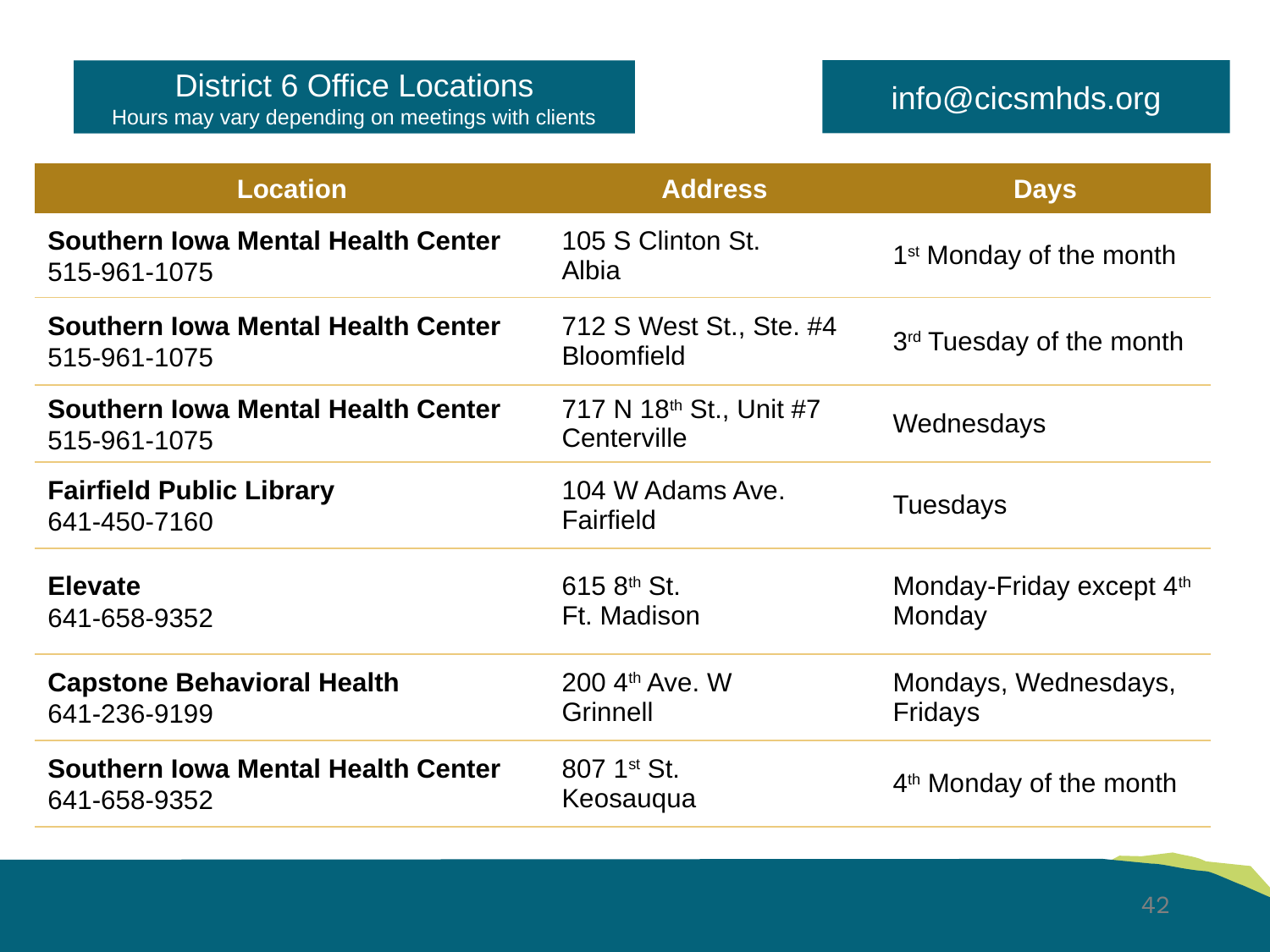

info@cicsmhds.org
District 6 Office Locations
Hours may vary depending on meetings with clients
| Location | Address | Days |
| --- | --- | --- |
| Southern Iowa Mental Health Center 515-961-1075 | 105 S Clinton St. Albia | 1st Monday of the month |
| Southern Iowa Mental Health Center 515-961-1075 | 712 S West St., Ste. #4 Bloomfield | 3rd Tuesday of the month |
| Southern Iowa Mental Health Center 515-961-1075 | 717 N 18th St., Unit #7 Centerville | Wednesdays |
| Fairfield Public Library 641-450-7160 | 104 W Adams Ave. Fairfield | Tuesdays |
| Elevate 641-658-9352 | 615 8th St. Ft. Madison | Monday-Friday except 4th Monday |
| Capstone Behavioral Health 641-236-9199 | 200 4th Ave. W Grinnell | Mondays, Wednesdays, Fridays |
| Southern Iowa Mental Health Center 641-658-9352 | 807 1st St. Keosauqua | 4th Monday of the month |
42